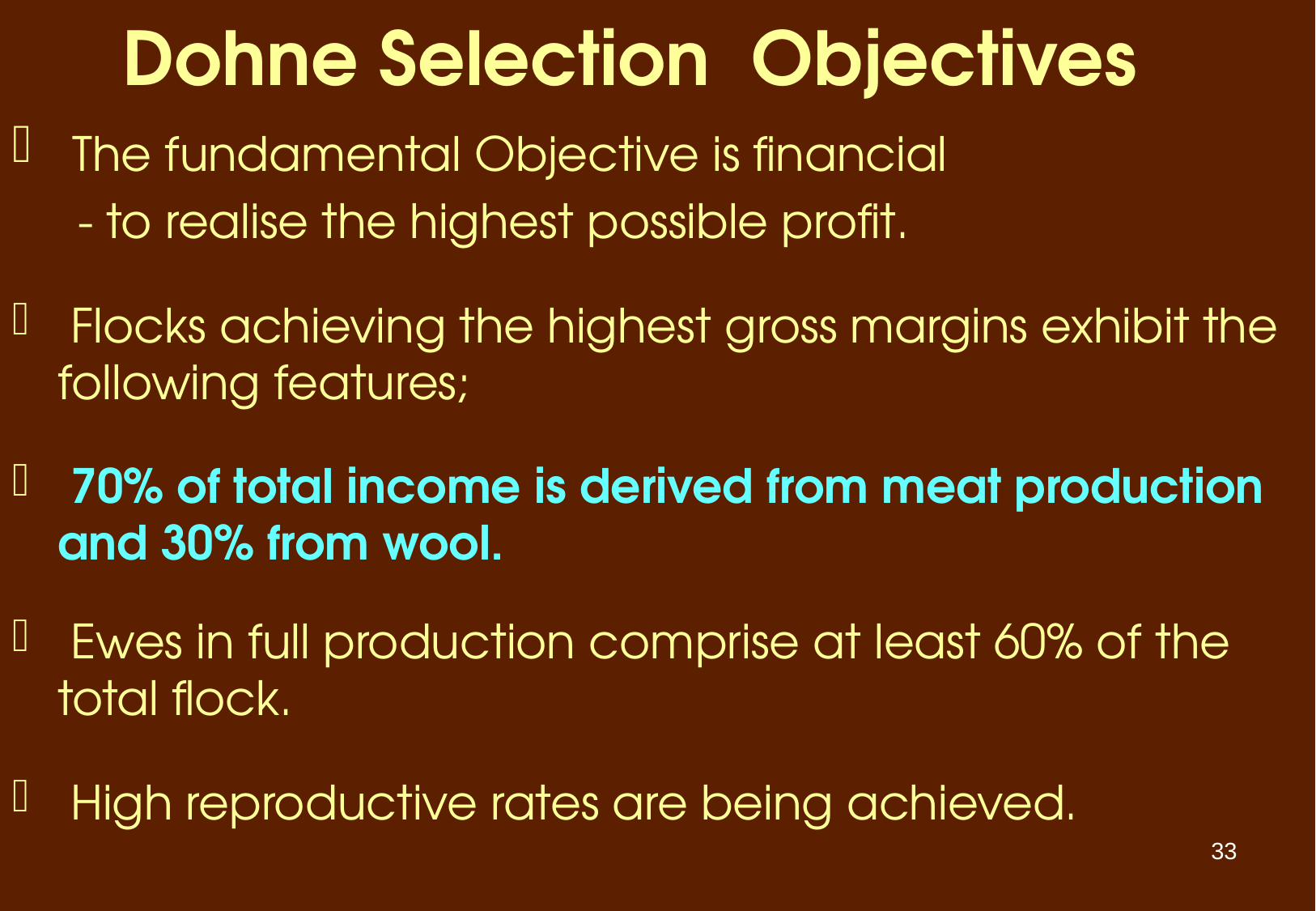

# Dohne Selection  Objectives
 The fundamental Objective is financial
     - to realise the highest possible profit.

 Flocks achieving the highest gross margins exhibit the following features;

 70% of total income is derived from meat production and 30% from wool.

 Ewes in full production comprise at least 60% of the total flock.

 High reproductive rates are being achieved.
33